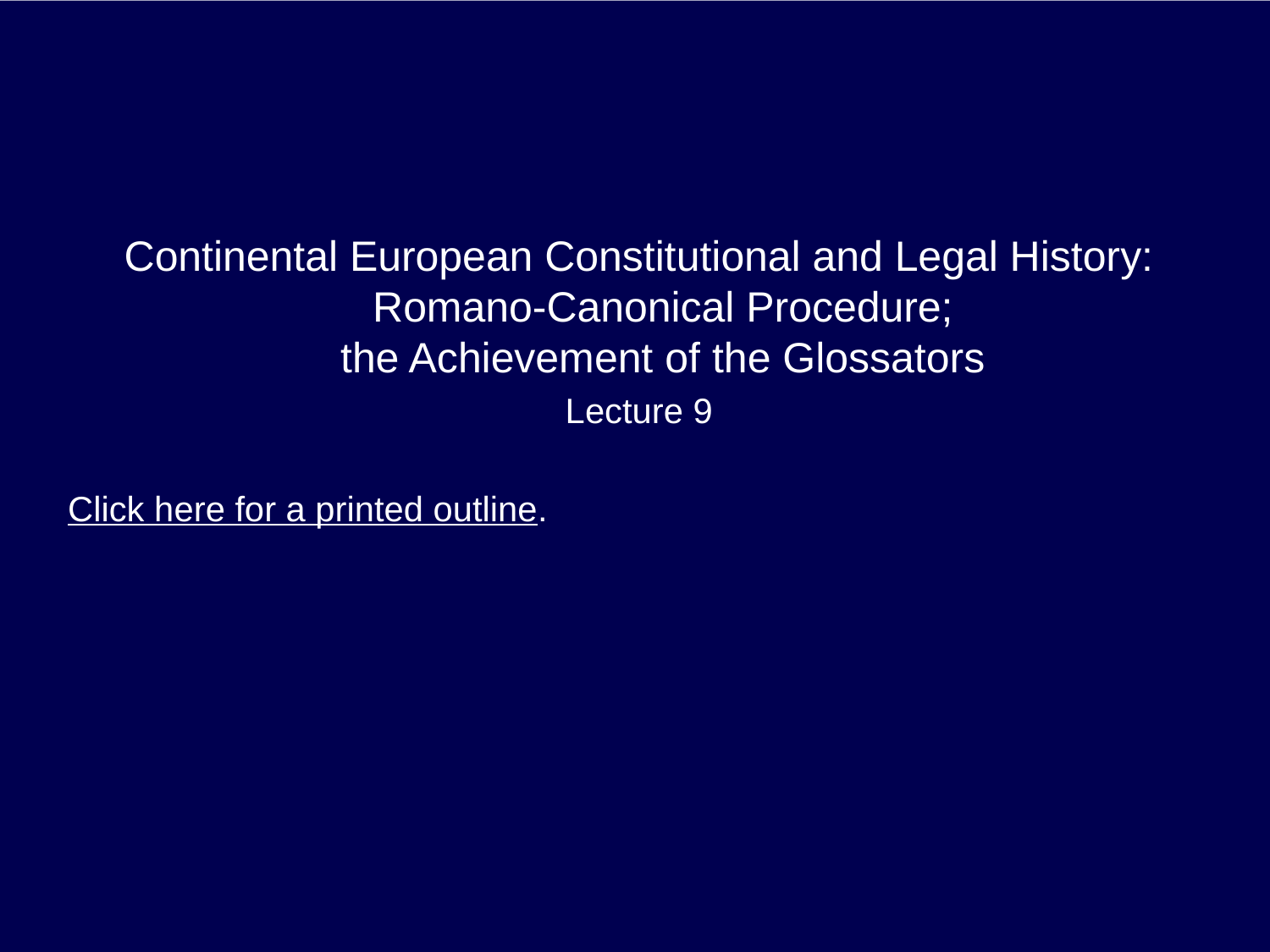

Continental European Constitutional and Legal History:
Romano-Canonical Procedure;
the Achievement of the Glossators
Lecture 9

Click here for a printed outline.